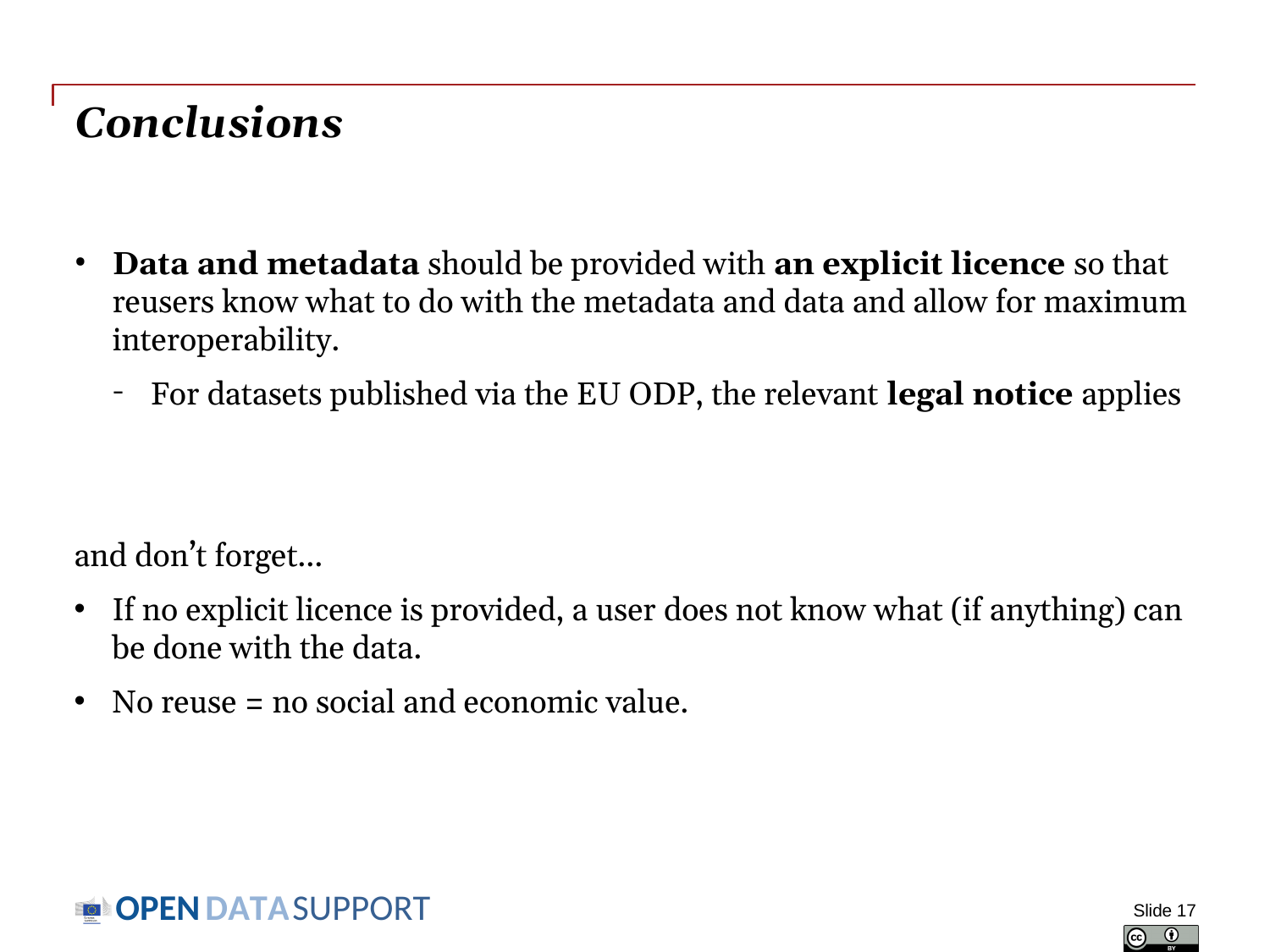

# Conclusions
Data and metadata should be provided with an explicit licence so that reusers know what to do with the metadata and data and allow for maximum interoperability.
For datasets published via the EU ODP, the relevant legal notice applies

and don’t forget...
If no explicit licence is provided, a user does not know what (if anything) can be done with the data.
No reuse = no social and economic value.

Slide 17